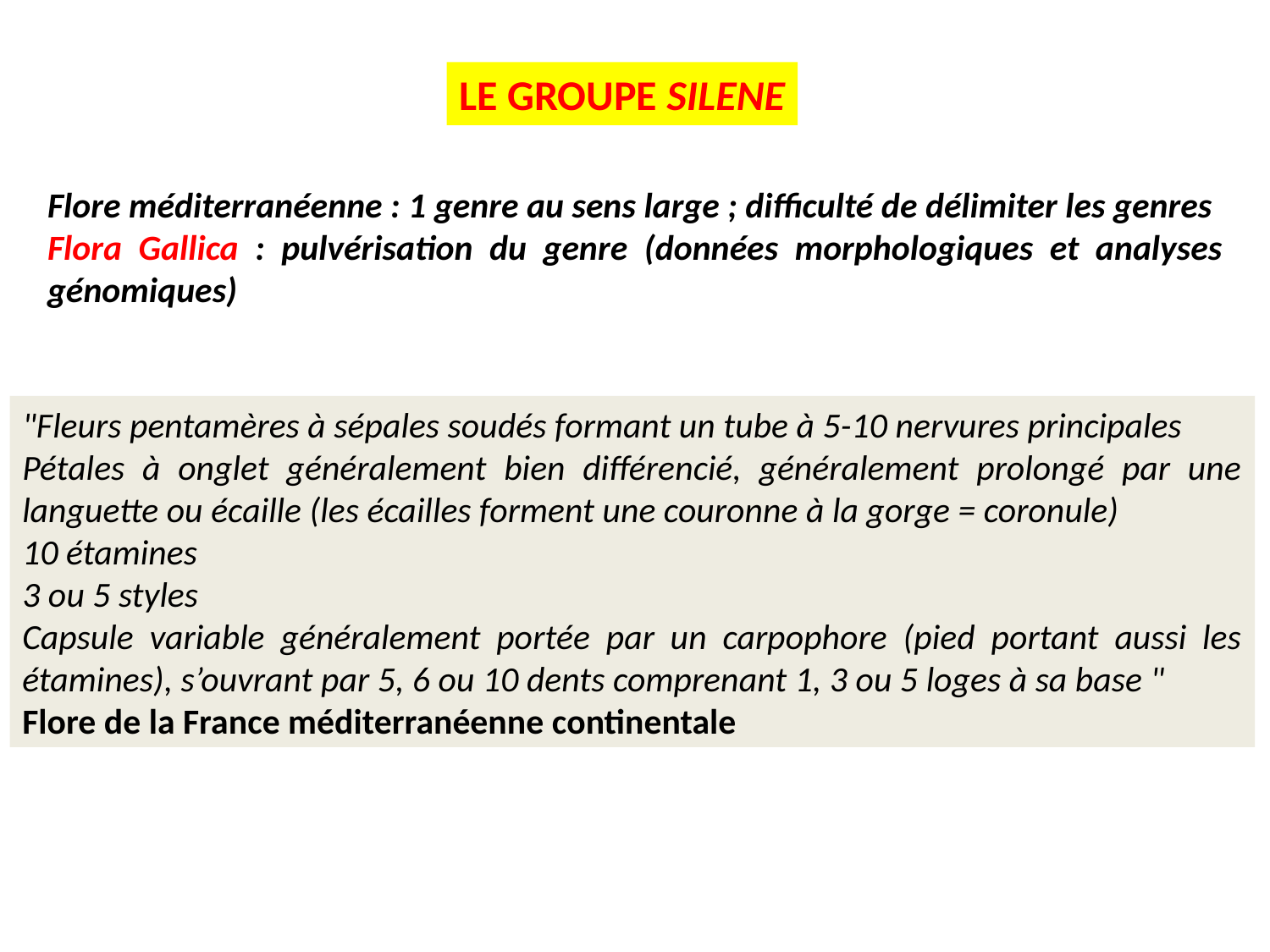

LE GROUPE SILENE
Flore méditerranéenne : 1 genre au sens large ; difficulté de délimiter les genres
Flora Gallica : pulvérisation du genre (données morphologiques et analyses génomiques)

"Fleurs pentamères à sépales soudés formant un tube à 5-10 nervures principales
Pétales à onglet généralement bien différencié, généralement prolongé par une languette ou écaille (les écailles forment une couronne à la gorge = coronule)
10 étamines
3 ou 5 styles
Capsule variable généralement portée par un carpophore (pied portant aussi les étamines), s’ouvrant par 5, 6 ou 10 dents comprenant 1, 3 ou 5 loges à sa base "
Flore de la France méditerranéenne continentale